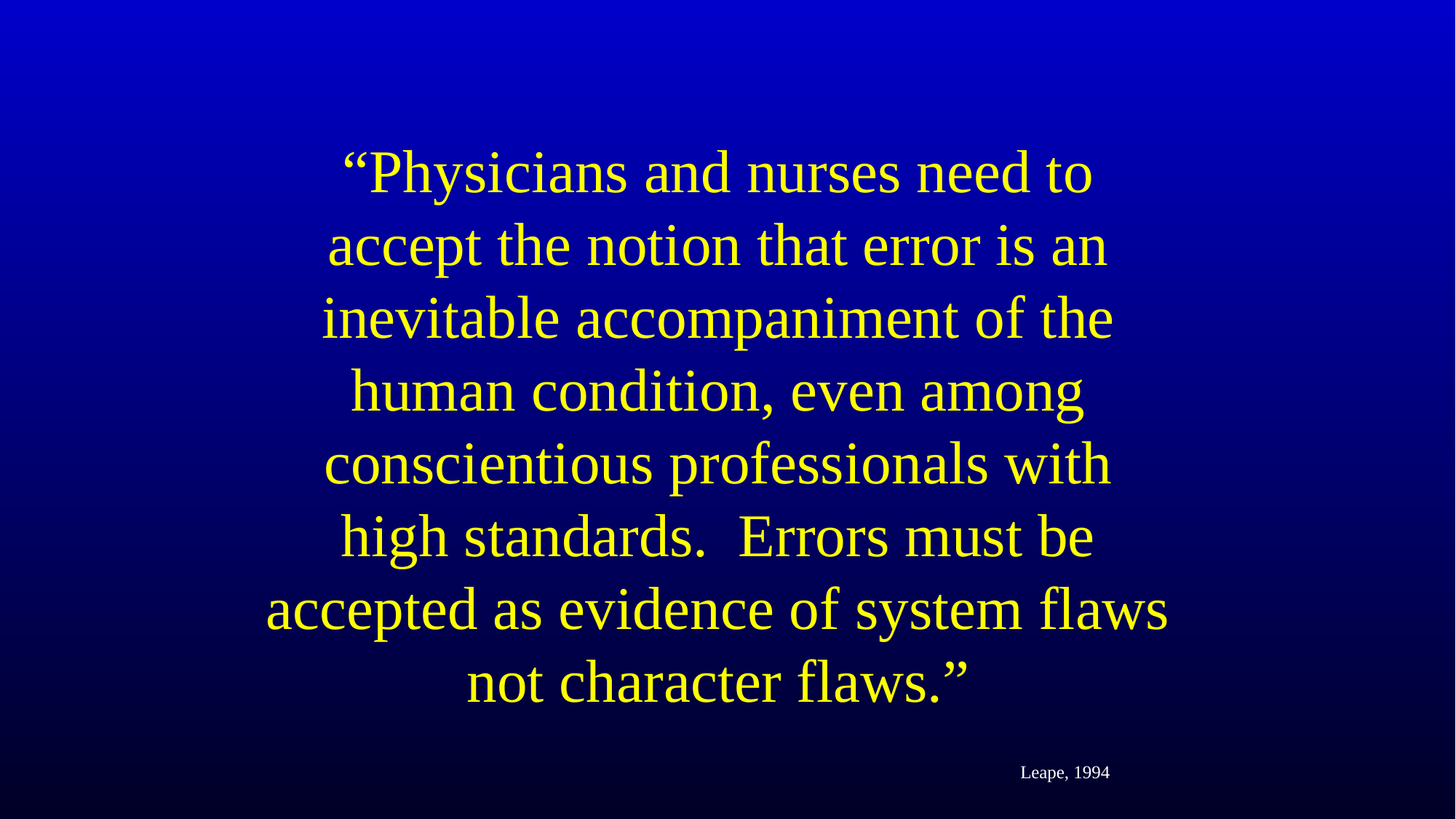

# “Physicians and nurses need to accept the notion that error is an inevitable accompaniment of the human condition, even among conscientious professionals with high standards.  Errors must be accepted as evidence of system flaws not character flaws.”
Leape, 1994